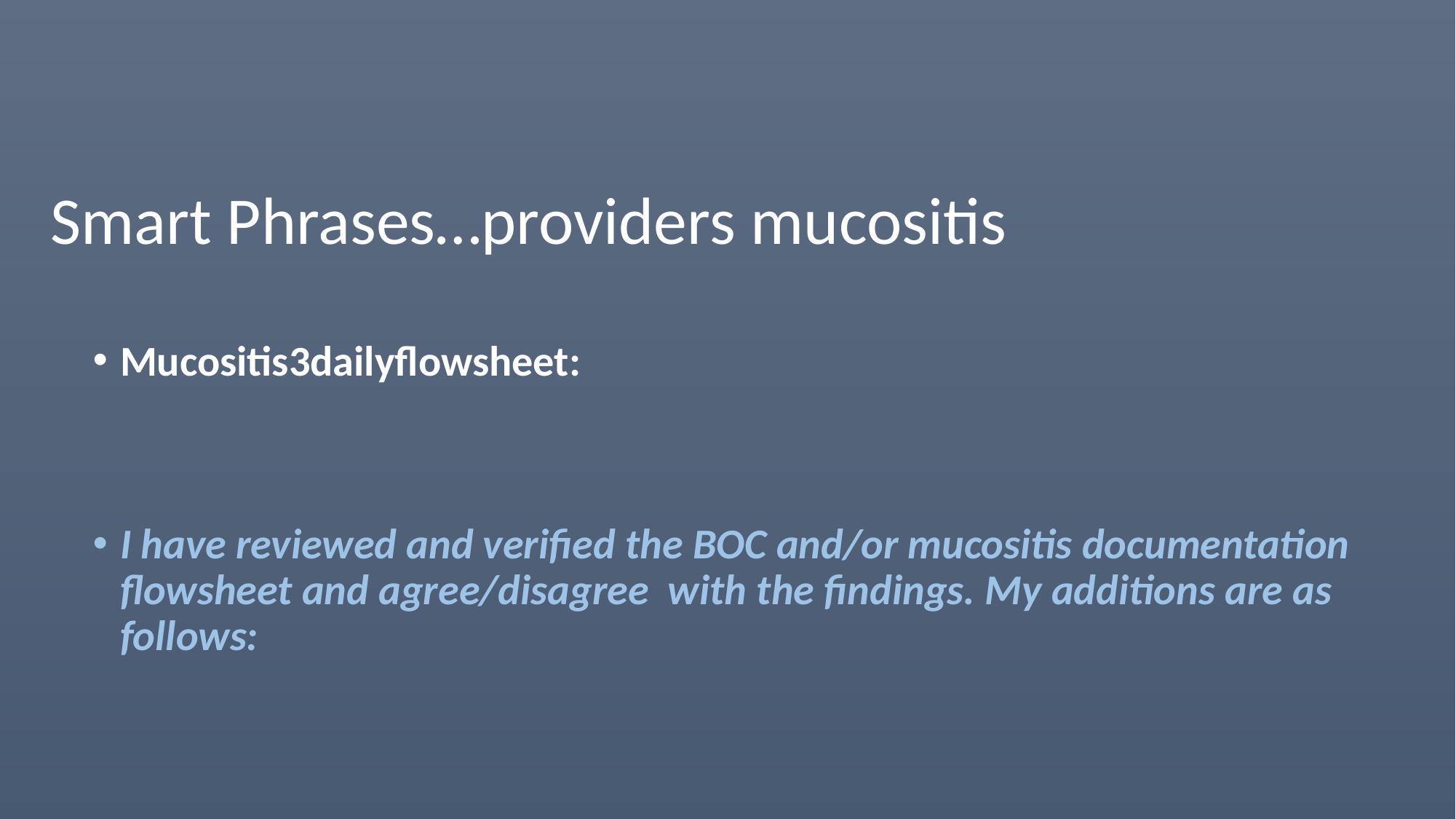

# Smart Phrases…providers mucositis
Mucositis3dailyflowsheet:

I have reviewed and verified the BOC and/or mucositis documentation flowsheet and agree/disagree  with the findings. My additions are as follows: